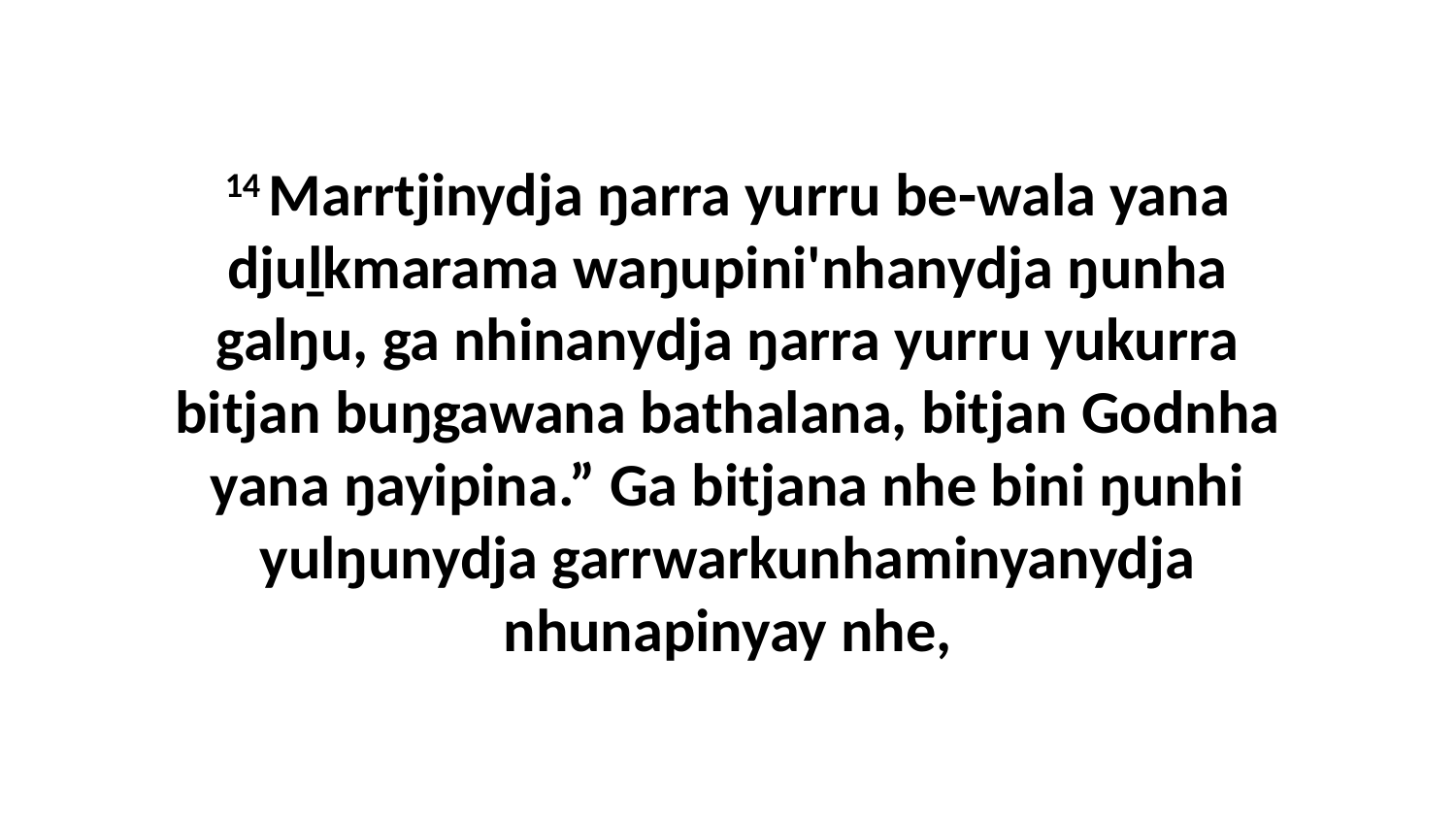

14 Marrtjinydja ŋarra yurru be-wala yana djuḻkmarama waŋupini'nhanydja ŋunha galŋu, ga nhinanydja ŋarra yurru yukurra bitjan buŋgawana bathalana, bitjan Godnha yana ŋayipina.” Ga bitjana nhe bini ŋunhi yulŋunydja garrwarkunhaminyanydja nhunapinyay nhe,